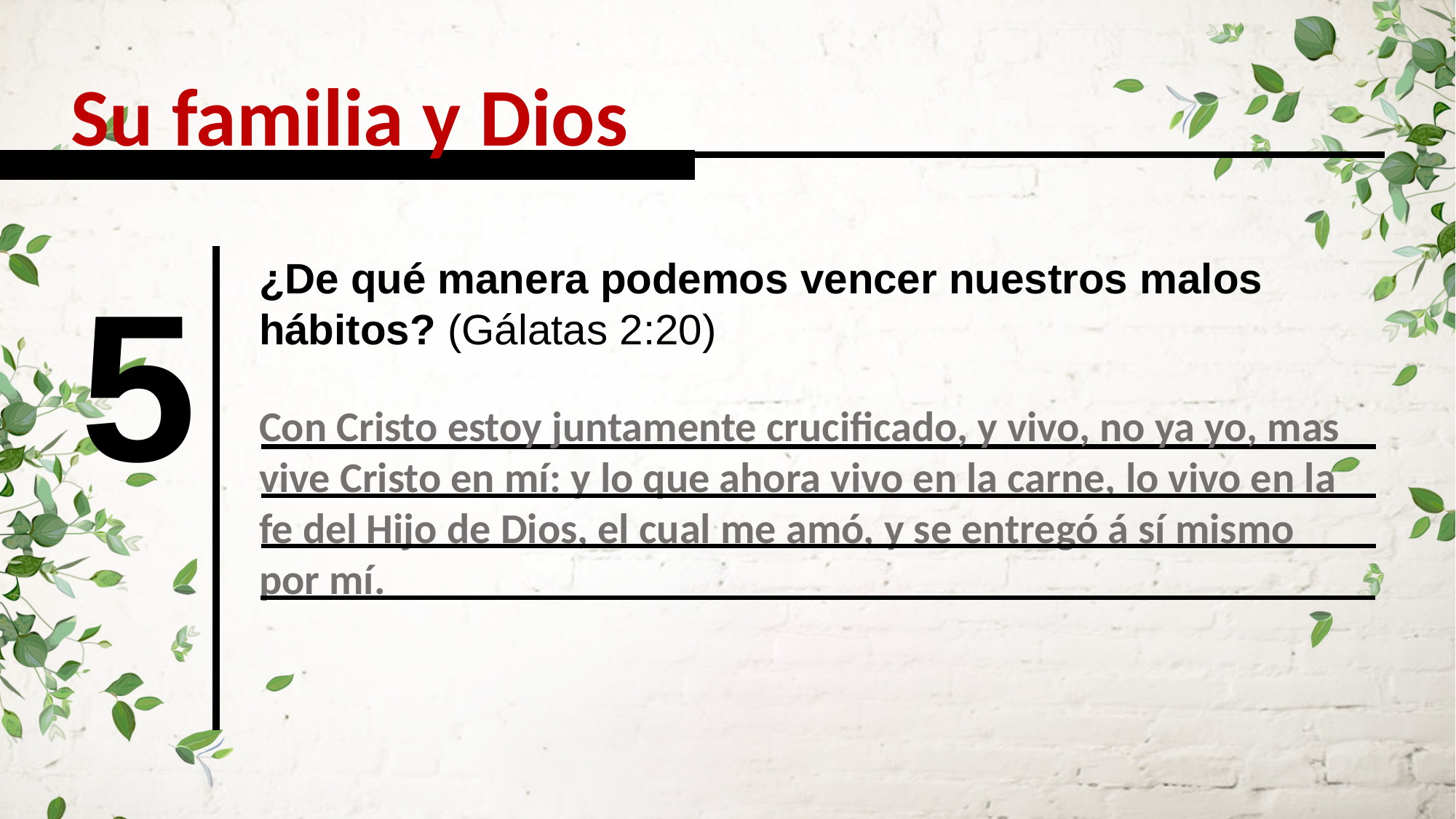

Su familia y Dios

5
¿De qué manera podemos vencer nuestros malos hábitos? (Gálatas 2:20)
Con Cristo estoy juntamente crucificado, y vivo, no ya yo, mas vive Cristo en mí: y lo que ahora vivo en la carne, lo vivo en la fe del Hijo de Dios, el cual me amó, y se entregó á sí mismo por mí.